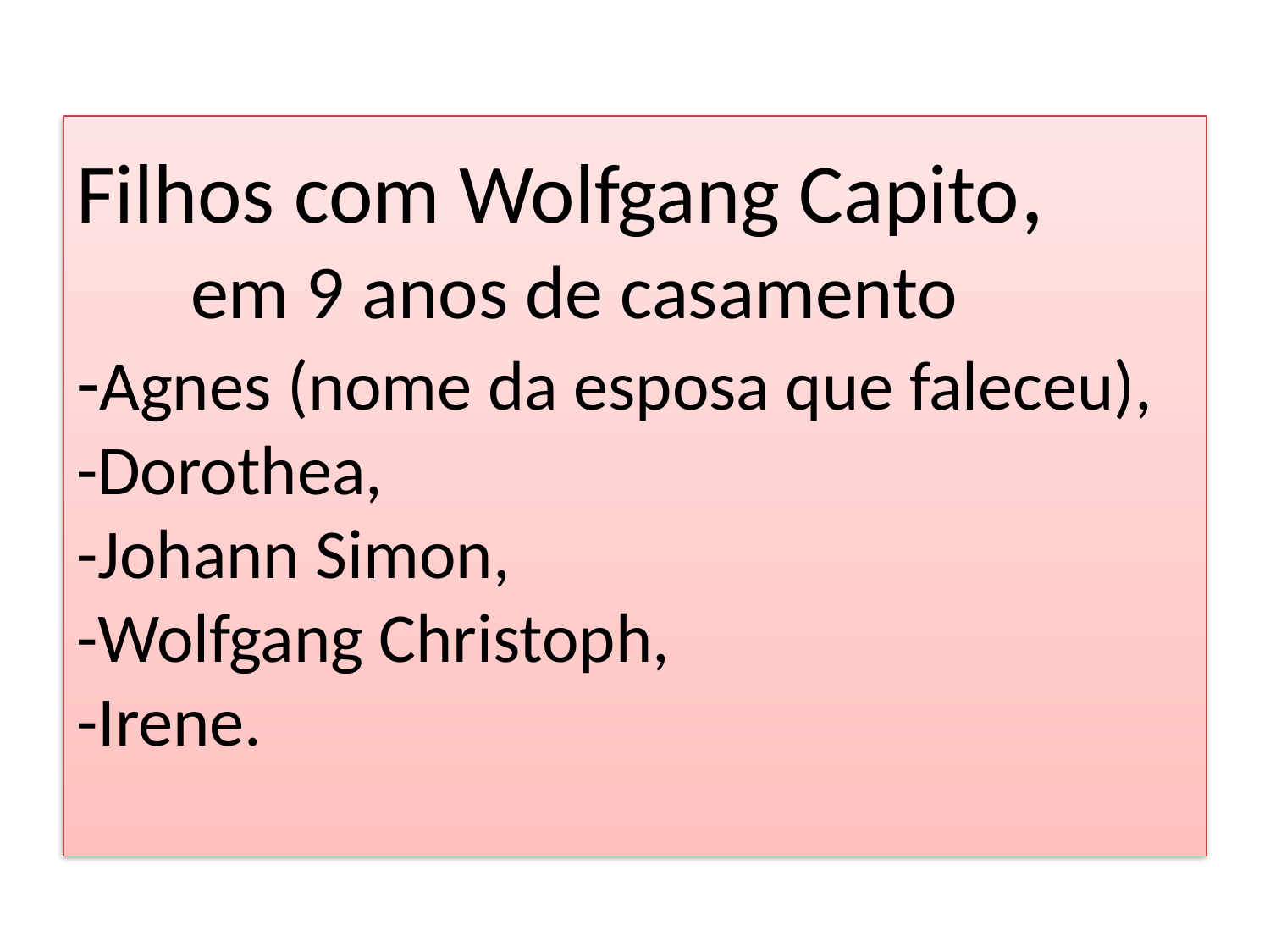

# Filhos com Wolfgang Capito, em 9 anos de casamento -Agnes (nome da esposa que faleceu), -Dorothea, -Johann Simon, -Wolfgang Christoph, -Irene.